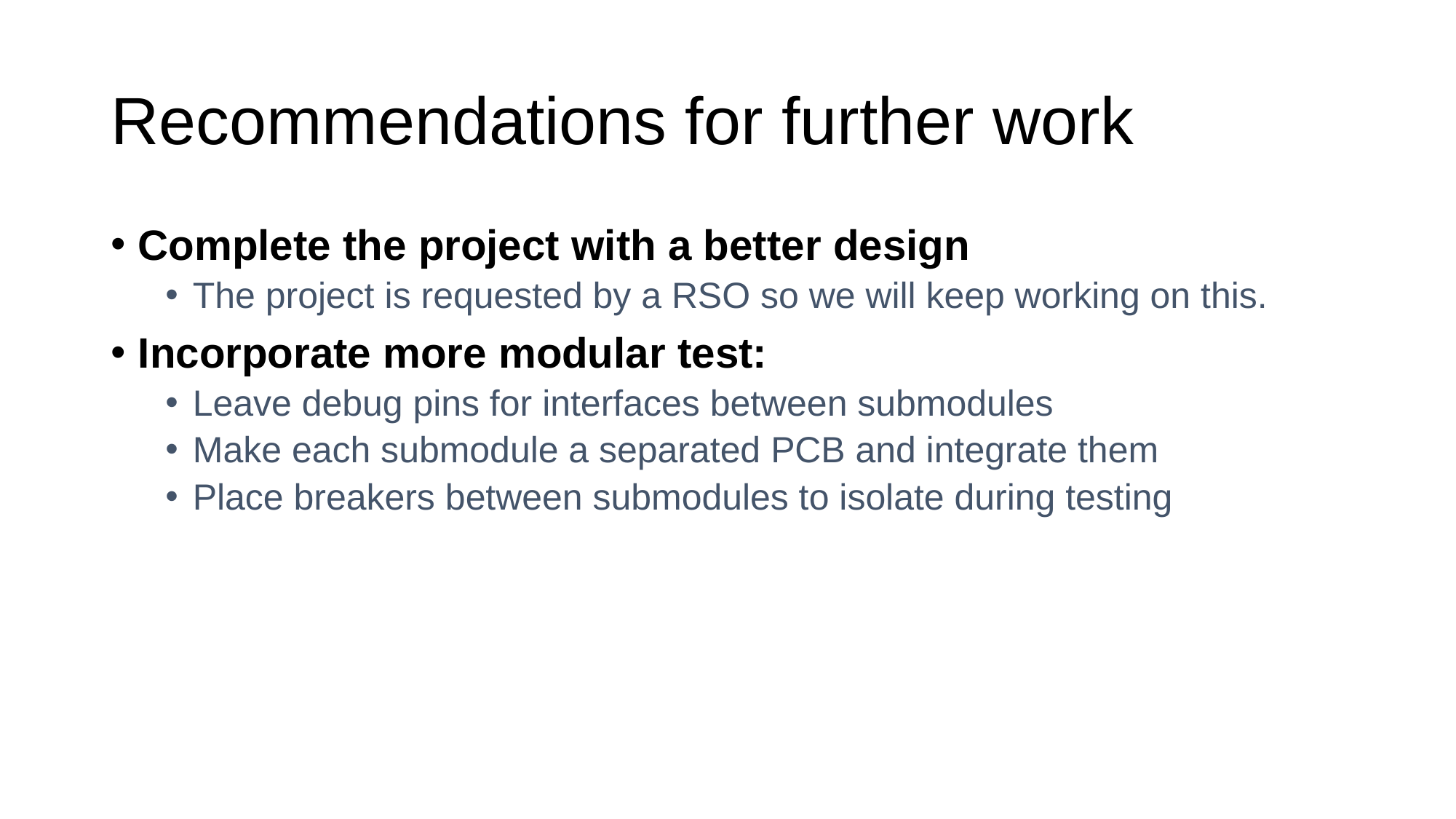

# Recommendations for further work
Complete the project with a better design
The project is requested by a RSO so we will keep working on this.
Incorporate more modular test:
Leave debug pins for interfaces between submodules
Make each submodule a separated PCB and integrate them
Place breakers between submodules to isolate during testing